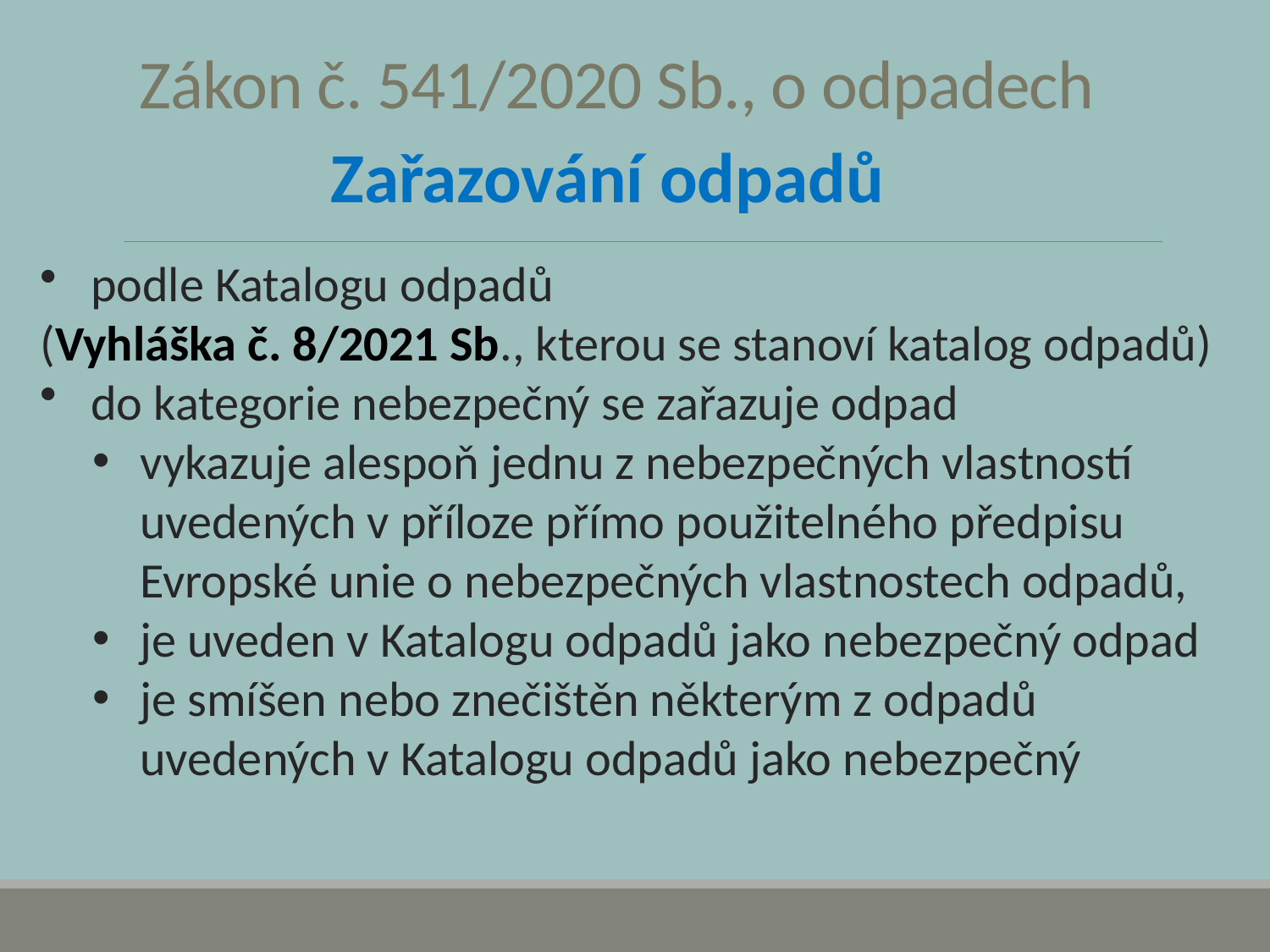

Zákon č. 541/2020 Sb., o odpadech
Zařazování odpadů
podle Katalogu odpadů
(Vyhláška č. 8/2021 Sb., kterou se stanoví katalog odpadů)
do kategorie nebezpečný se zařazuje odpad
vykazuje alespoň jednu z nebezpečných vlastností uvedených v příloze přímo použitelného předpisu Evropské unie o nebezpečných vlastnostech odpadů,
je uveden v Katalogu odpadů jako nebezpečný odpad
je smíšen nebo znečištěn některým z odpadů uvedených v Katalogu odpadů jako nebezpečný